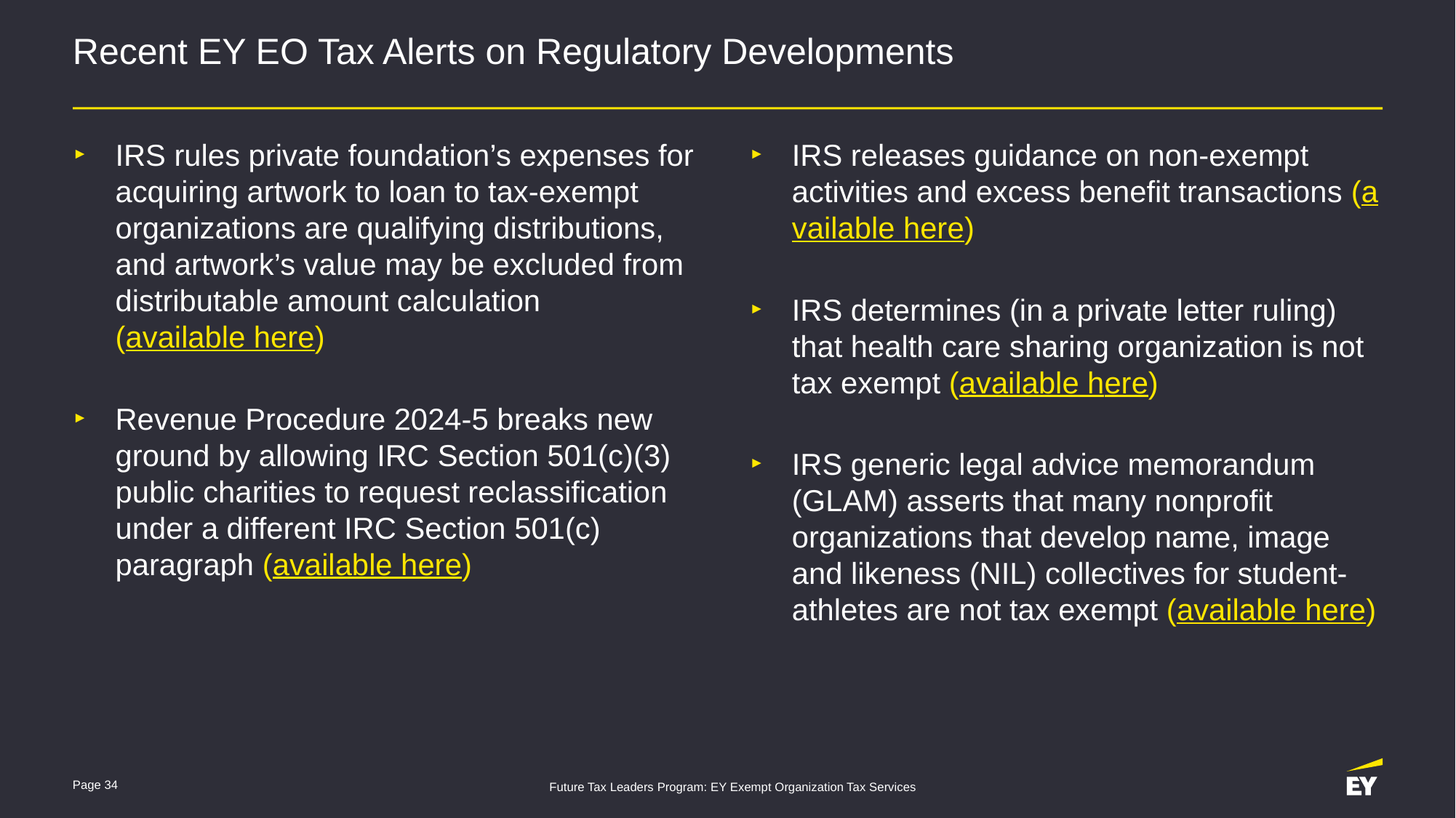

# Recent EY EO Tax Alerts on Regulatory Developments
IRS rules private foundation’s expenses for acquiring artwork to loan to tax-exempt organizations are qualifying distributions, and artwork’s value may be excluded from distributable amount calculation
(available here)

Revenue Procedure 2024-5 breaks new ground by allowing IRC Section 501(c)(3) public charities to request reclassification under a different IRC Section 501(c) paragraph (available here)

IRS releases guidance on non-exempt activities and excess benefit transactions (available here)

IRS determines (in a private letter ruling) that health care sharing organization is not tax exempt (available here)

IRS generic legal advice memorandum (GLAM) asserts that many nonprofit organizations that develop name, image and likeness (NIL) collectives for student-athletes are not tax exempt (available here)